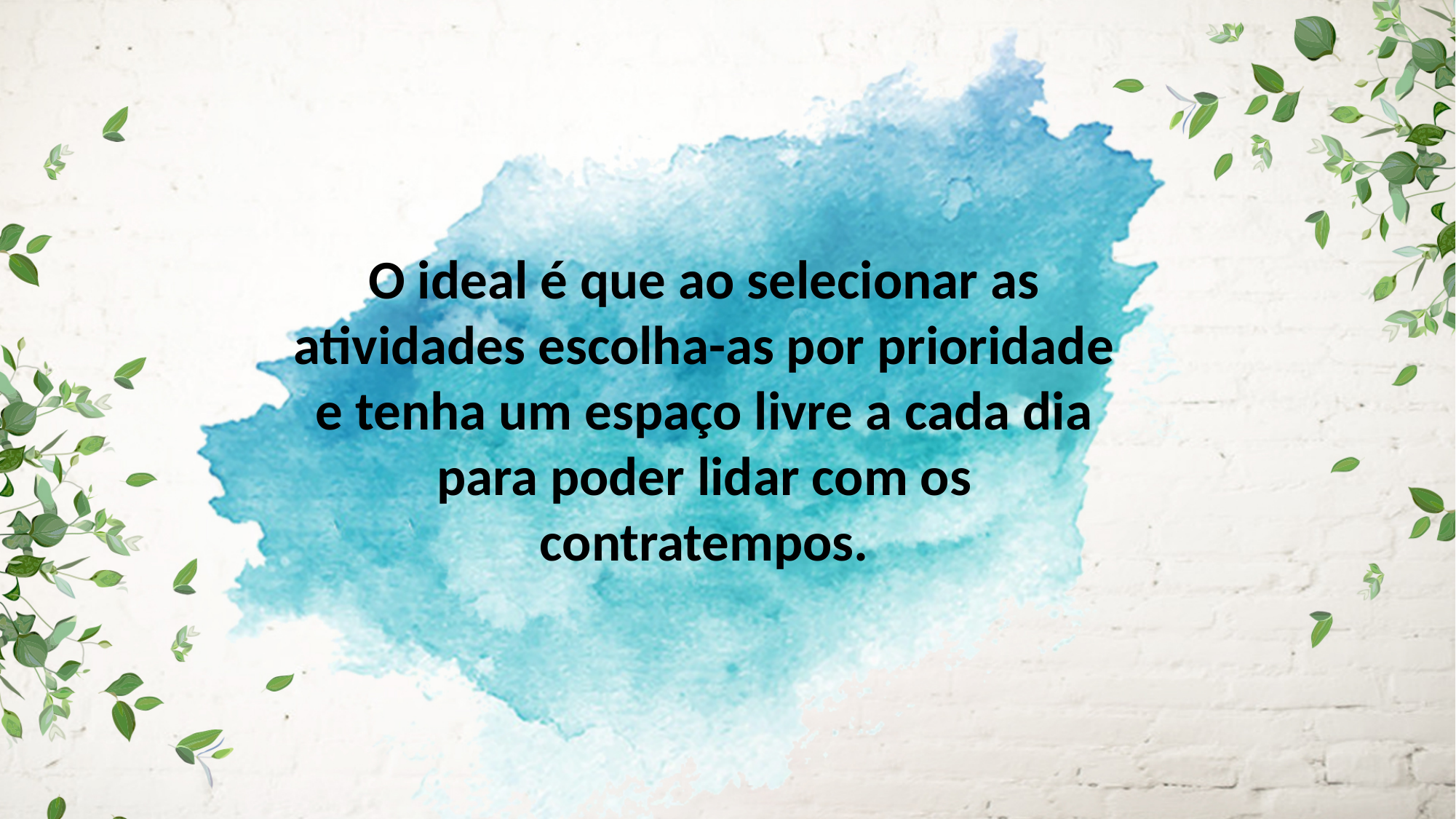

O ideal é que ao selecionar as atividades escolha-as por prioridade e tenha um espaço livre a cada dia para poder lidar com os contratempos.